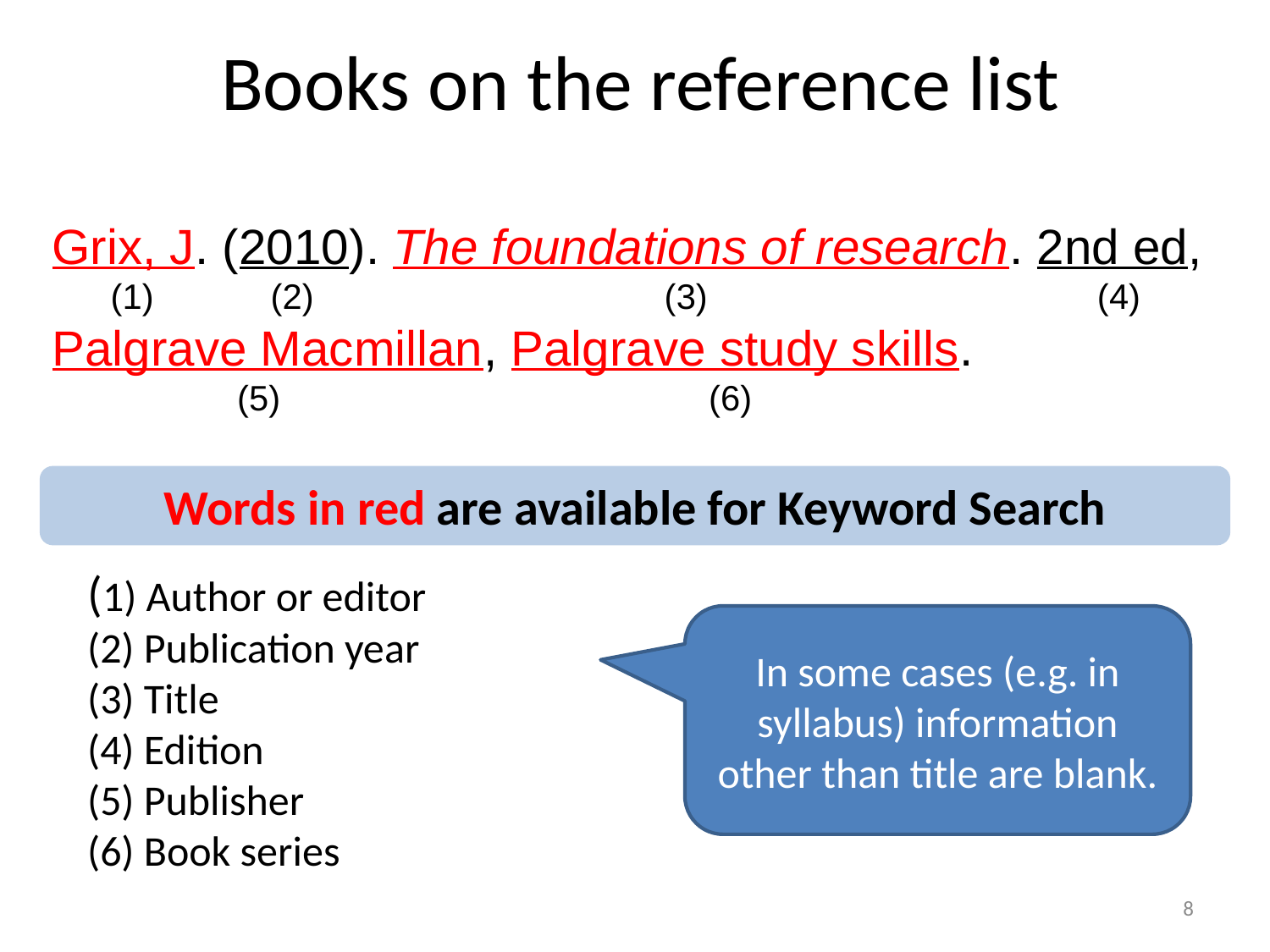

# Books on the reference list
Grix, J. (2010). The foundations of research. 2nd ed,
      (1)            (2)                                    (3)                                        (4)
Palgrave Macmillan, Palgrave study skills.
                   (5)                                            (6)
Words in red are available for Keyword Search
(1) Author or editor
(2) Publication year
(3) Title
(4) Edition
(5) Publisher
(6) Book series
In some cases (e.g. in syllabus) information other than title are blank.
8